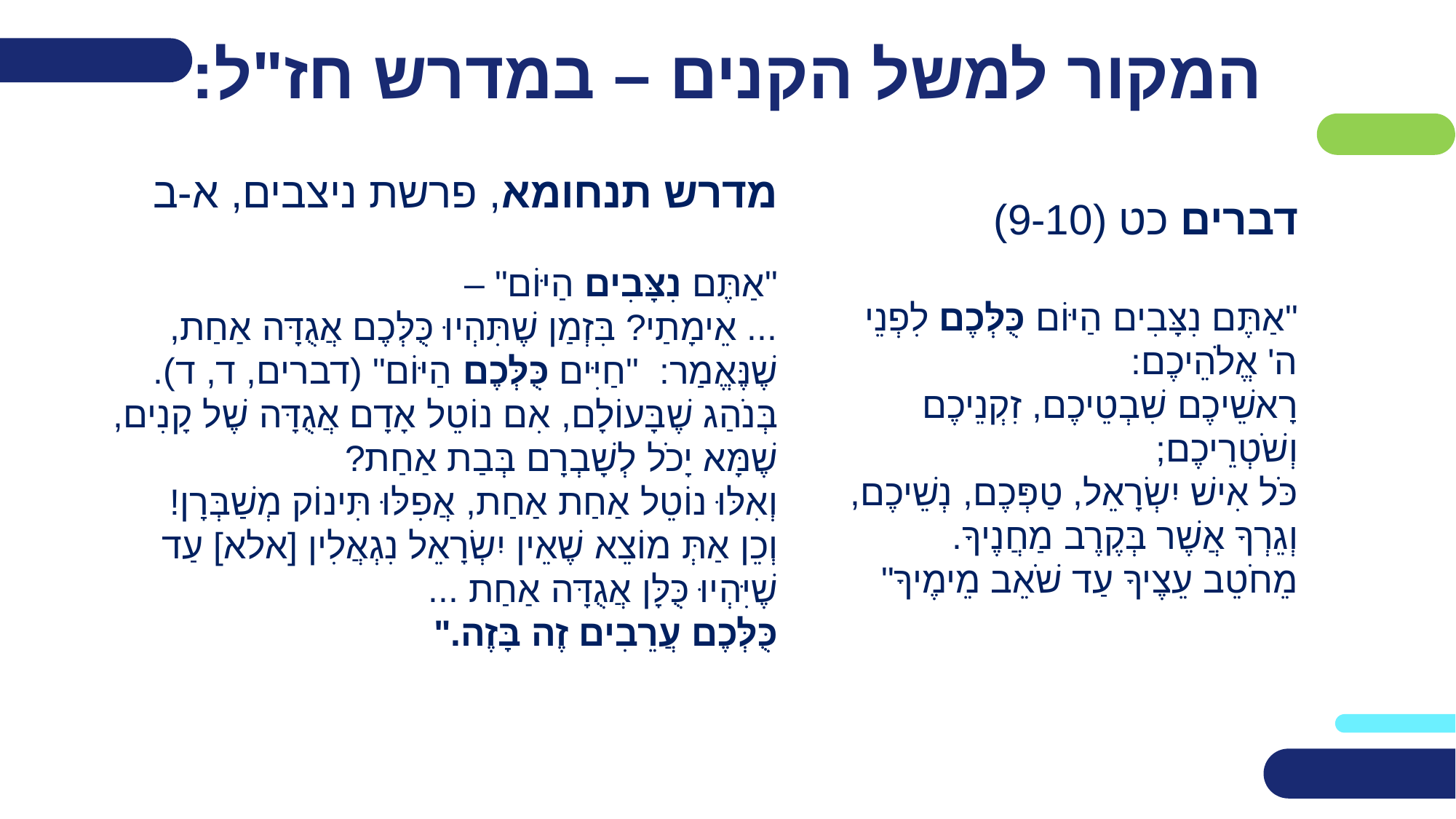

# המקור למשל הקנים – במדרש חז"ל:
מדרש תנחומא, פרשת ניצבים, א-ב

"אַתֶּם נִצָּבִים הַיּוֹם" –
... אֵימָתַי? בִּזְמַן שֶׁתִּהְיוּ כֻּלְּכֶם אֲגֻדָּה אַחַת, שֶׁנֶּאֱמַר:  "חַיִּים כֻּלְּכֶם הַיּוֹם" (דברים, ד, ד).
בְּנֹהַג שֶׁבָּעוֹלָם, אִם נוֹטֵל אָדָם אֲגֻדָּה שֶׁל קָנִים, שֶׁמָּא יָכֹל לְשָׁבְרָם בְּבַת אַחַת?
וְאִלּוּ נוֹטֵל אַחַת אַחַת, אֲפִלּוּ תִּינוֹק מְשַׁבְּרָן!
וְכֵן אַתְּ מוֹצֵא שֶׁאֵין יִשְׂרָאֵל נִגְאֲלִין [אלא] עַד שֶׁיִּהְיוּ כֻּלָּן אֲגֻדָּה אַחַת ...
כֻּלְּכֶם עֲרֵבִים זֶה בָּזֶה."
דברים כט (9-10)

"אַתֶּם נִצָּבִים הַיּוֹם כֻּלְּכֶם לִפְנֵי ה' אֱלֹהֵיכֶם:
רָאשֵׁיכֶם שִׁבְטֵיכֶם, זִקְנֵיכֶם וְשֹׁטְרֵיכֶם;
כֹּל אִישׁ יִשְׂרָאֵל, טַפְּכֶם, נְשֵׁיכֶם, וְגֵרְךָ אֲשֶׁר בְּקֶרֶב מַחֲנֶיךָ.
מֵחֹטֵב עֵצֶיךָ עַד שֹׁאֵב מֵימֶיךָ"